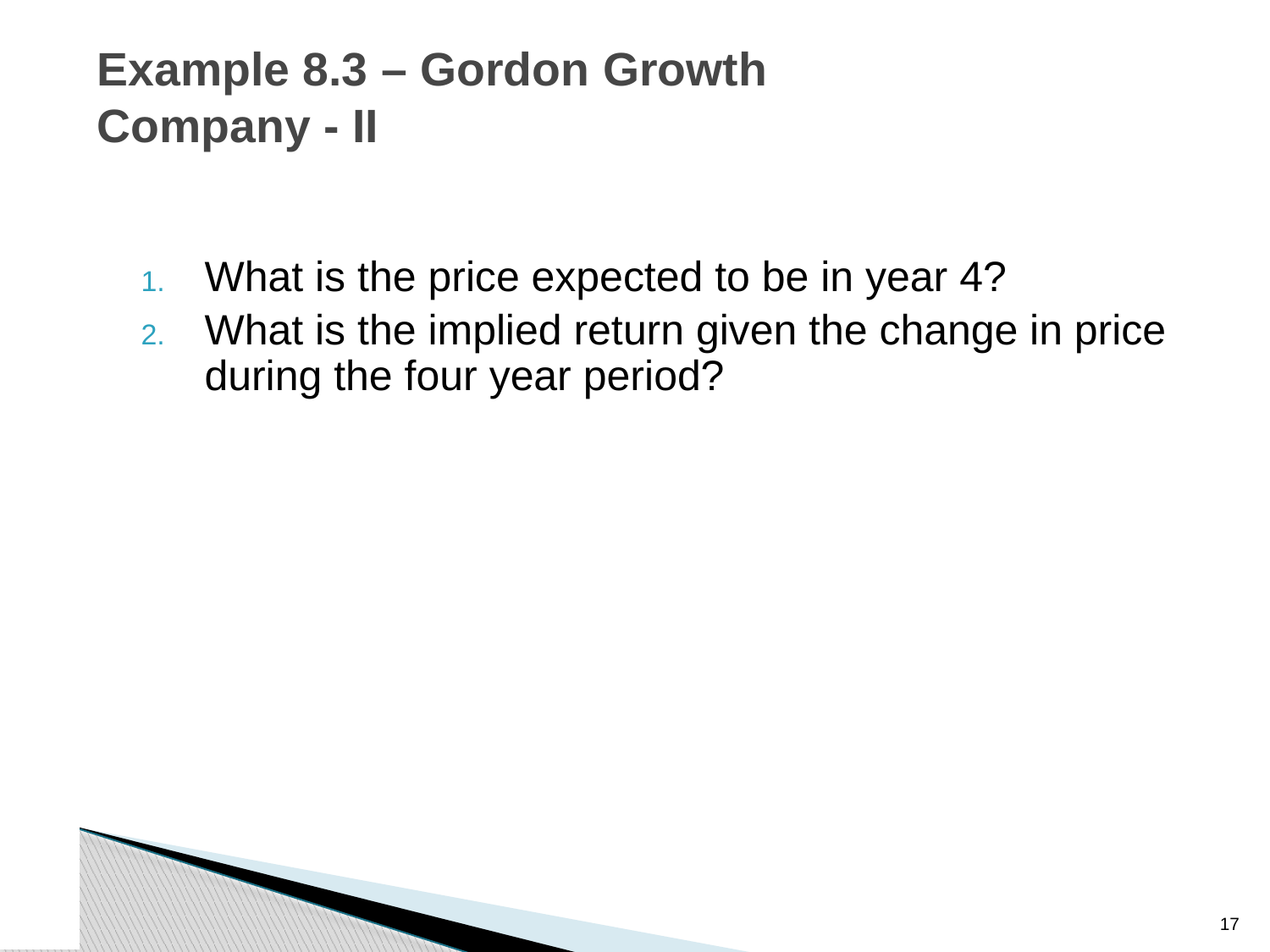

# Example 8.3 – Gordon Growth Company - II
What is the price expected to be in year 4?
What is the implied return given the change in price during the four year period?
17